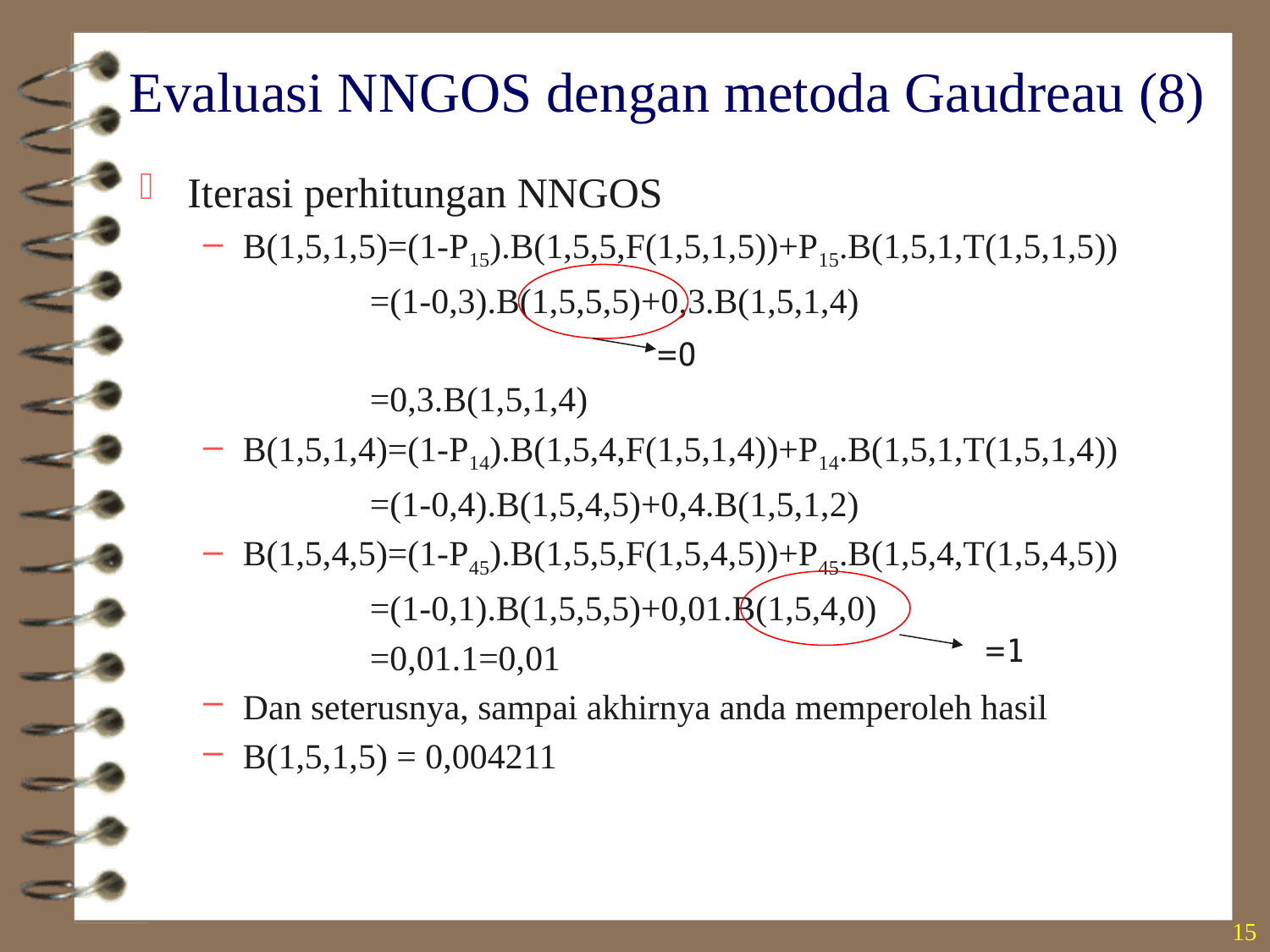

# Evaluasi NNGOS dengan metoda Gaudreau (8)
Iterasi perhitungan NNGOS
B(1,5,1,5)=(1-P15).B(1,5,5,F(1,5,1,5))+P15.B(1,5,1,T(1,5,1,5))
		=(1-0,3).B(1,5,5,5)+0,3.B(1,5,1,4)

		=0,3.B(1,5,1,4)
B(1,5,1,4)=(1-P14).B(1,5,4,F(1,5,1,4))+P14.B(1,5,1,T(1,5,1,4))
		=(1-0,4).B(1,5,4,5)+0,4.B(1,5,1,2)
B(1,5,4,5)=(1-P45).B(1,5,5,F(1,5,4,5))+P45.B(1,5,4,T(1,5,4,5))
		=(1-0,1).B(1,5,5,5)+0,01.B(1,5,4,0)
		=0,01.1=0,01
Dan seterusnya, sampai akhirnya anda memperoleh hasil
B(1,5,1,5) = 0,004211

=0

=1

15